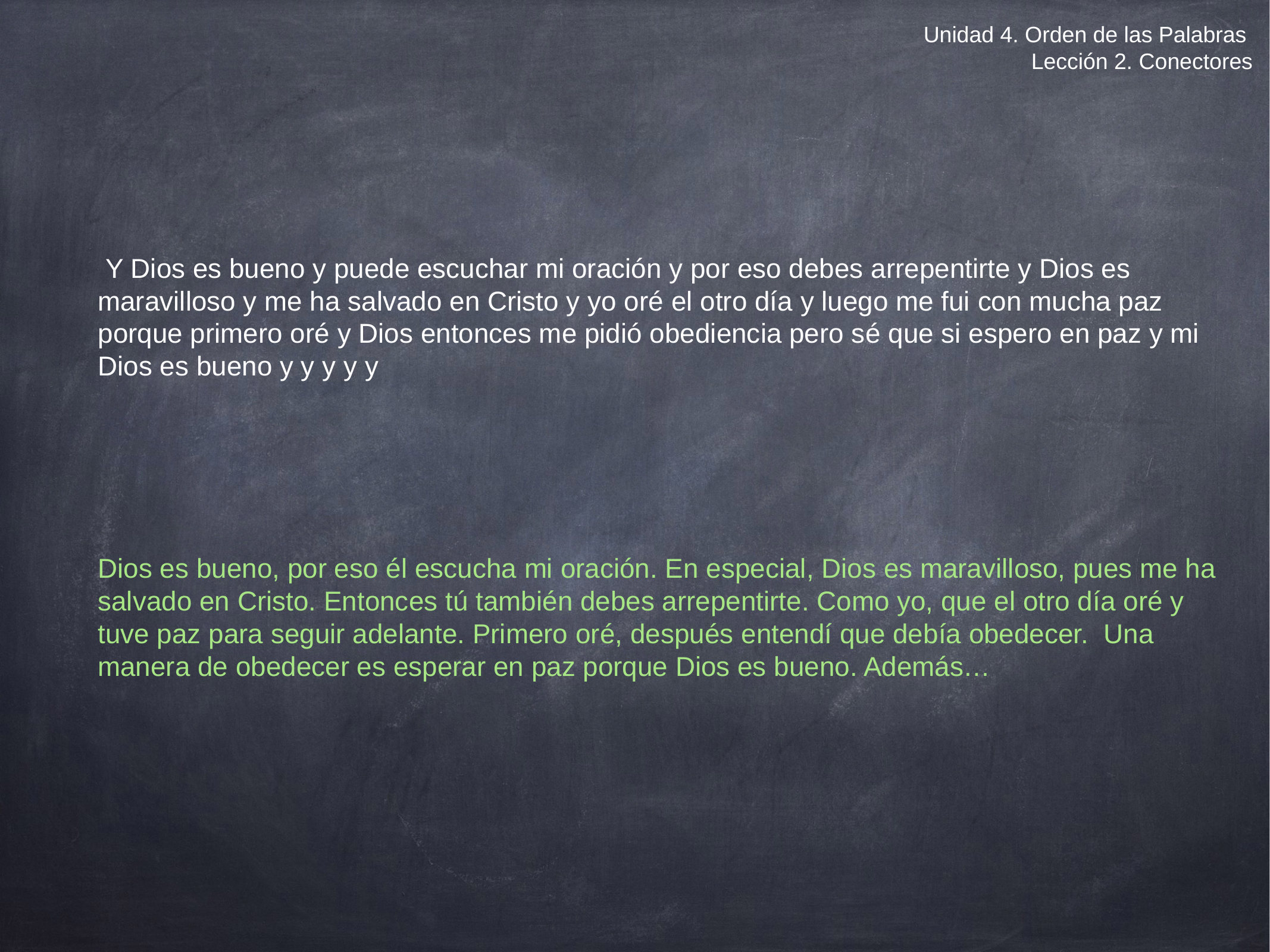

# Unidad 4. Orden de las Palabras
Lección 2. Conectores
 Y Dios es bueno y puede escuchar mi oración y por eso debes arrepentirte y Dios es maravilloso y me ha salvado en Cristo y yo oré el otro día y luego me fui con mucha paz porque primero oré y Dios entonces me pidió obediencia pero sé que si espero en paz y mi Dios es bueno y y y y y
Dios es bueno, por eso él escucha mi oración. En especial, Dios es maravilloso, pues me ha salvado en Cristo. Entonces tú también debes arrepentirte. Como yo, que el otro día oré y tuve paz para seguir adelante. Primero oré, después entendí que debía obedecer.  Una manera de obedecer es esperar en paz porque Dios es bueno. Además…